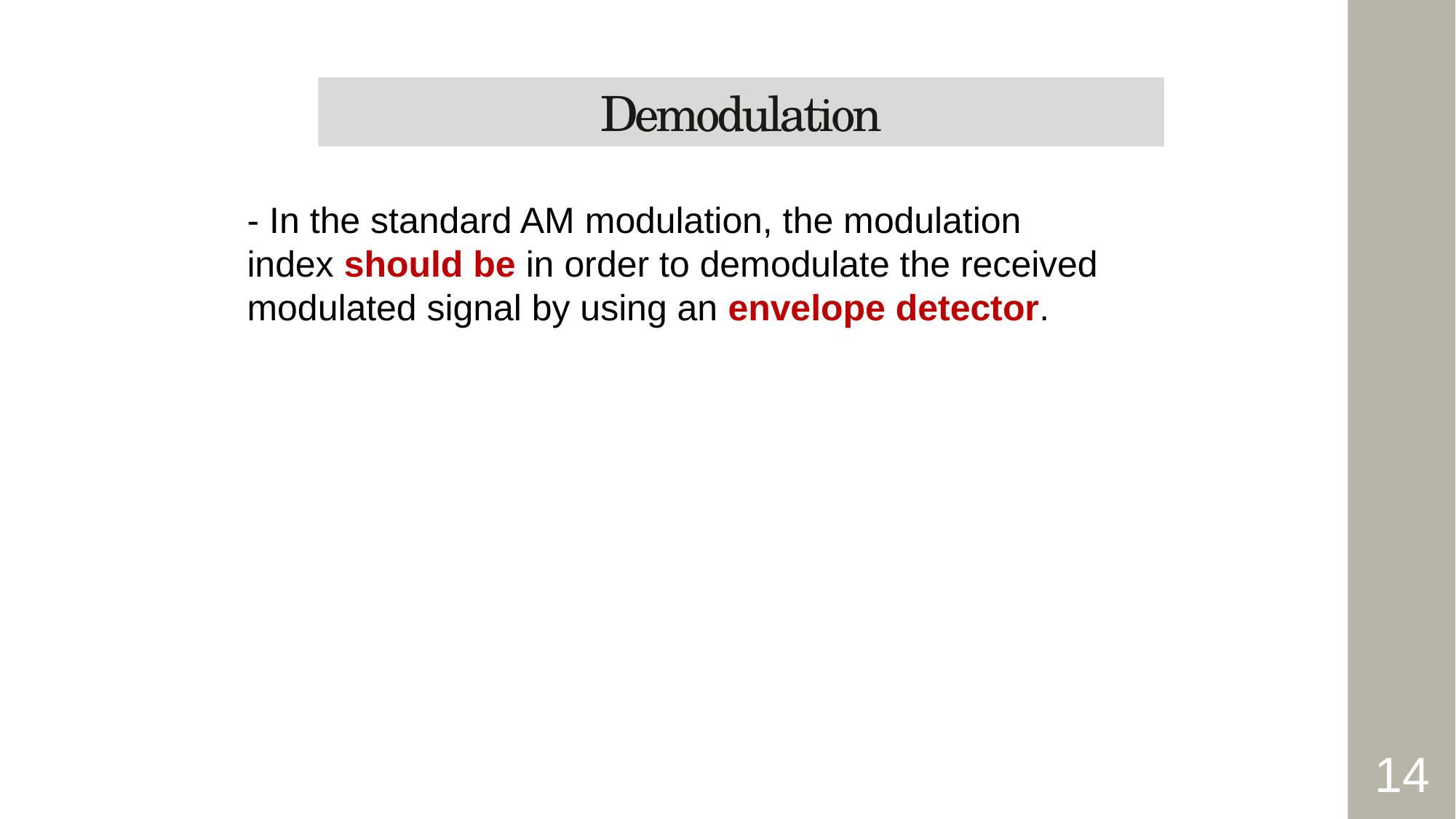

Demodulation
- In the standard AM modulation, the modulation index should be in order to demodulate the received modulated signal by using an envelope detector.

14